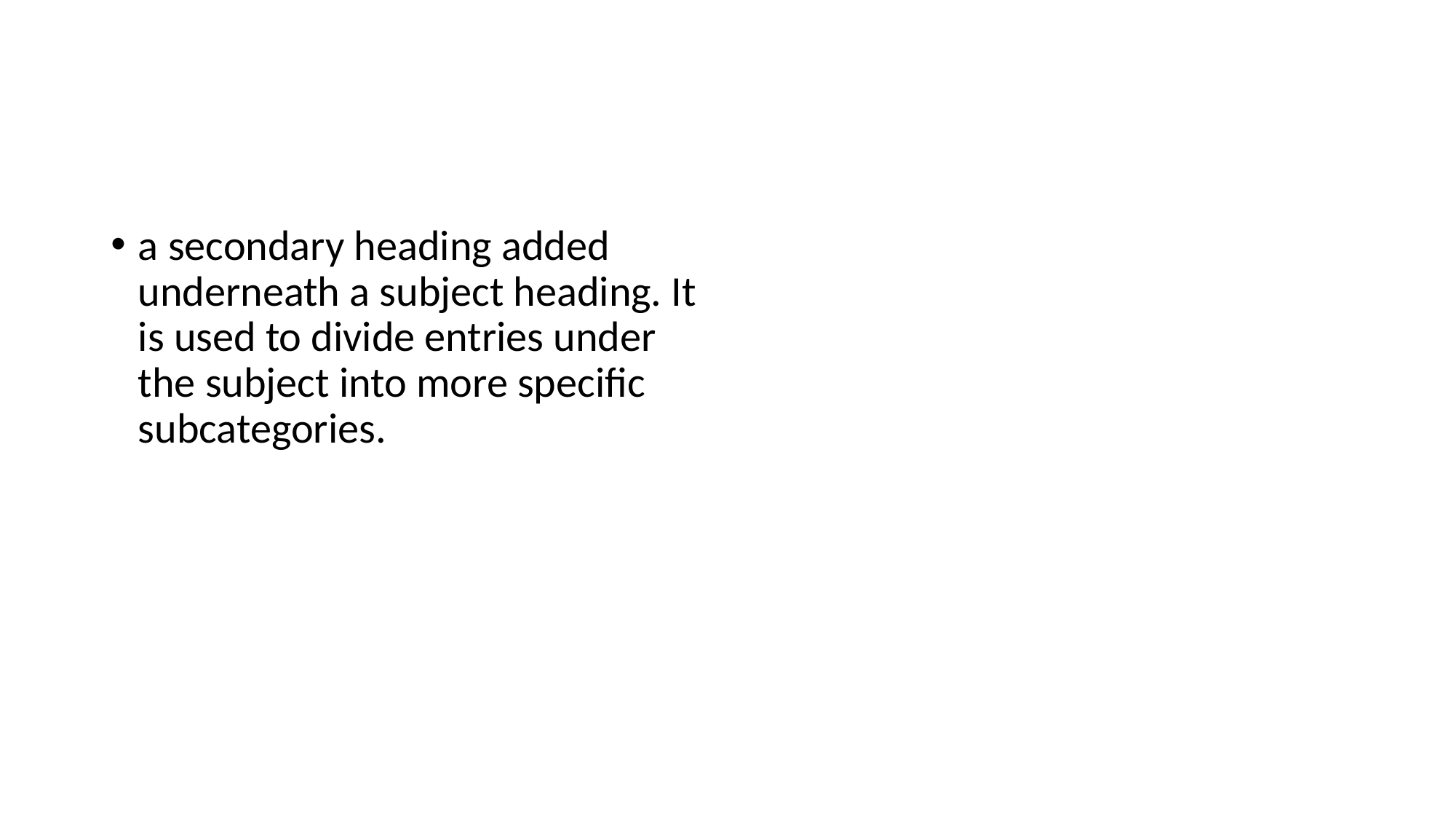

#
a secondary heading added underneath a subject heading. It is used to divide entries under the subject into more specific subcategories.